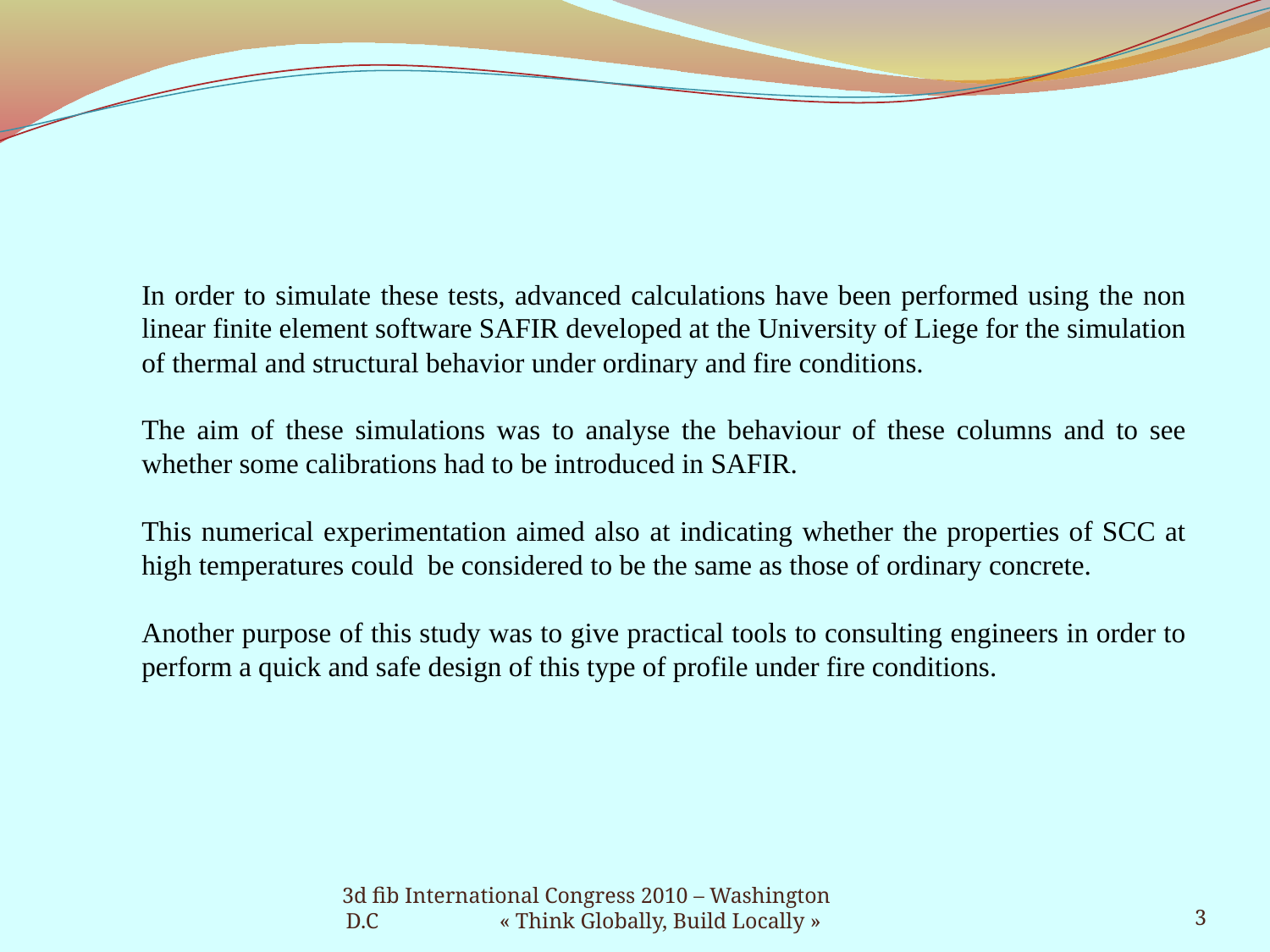

In order to simulate these tests, advanced calculations have been performed using the non linear finite element software SAFIR developed at the University of Liege for the simulation of thermal and structural behavior under ordinary and fire conditions.

The aim of these simulations was to analyse the behaviour of these columns and to see whether some calibrations had to be introduced in SAFIR.

This numerical experimentation aimed also at indicating whether the properties of SCC at high temperatures could  be considered to be the same as those of ordinary concrete.

Another purpose of this study was to give practical tools to consulting engineers in order to perform a quick and safe design of this type of profile under fire conditions.
3d fib International Congress 2010 – Washington D.C                      « Think Globally, Build Locally »
3